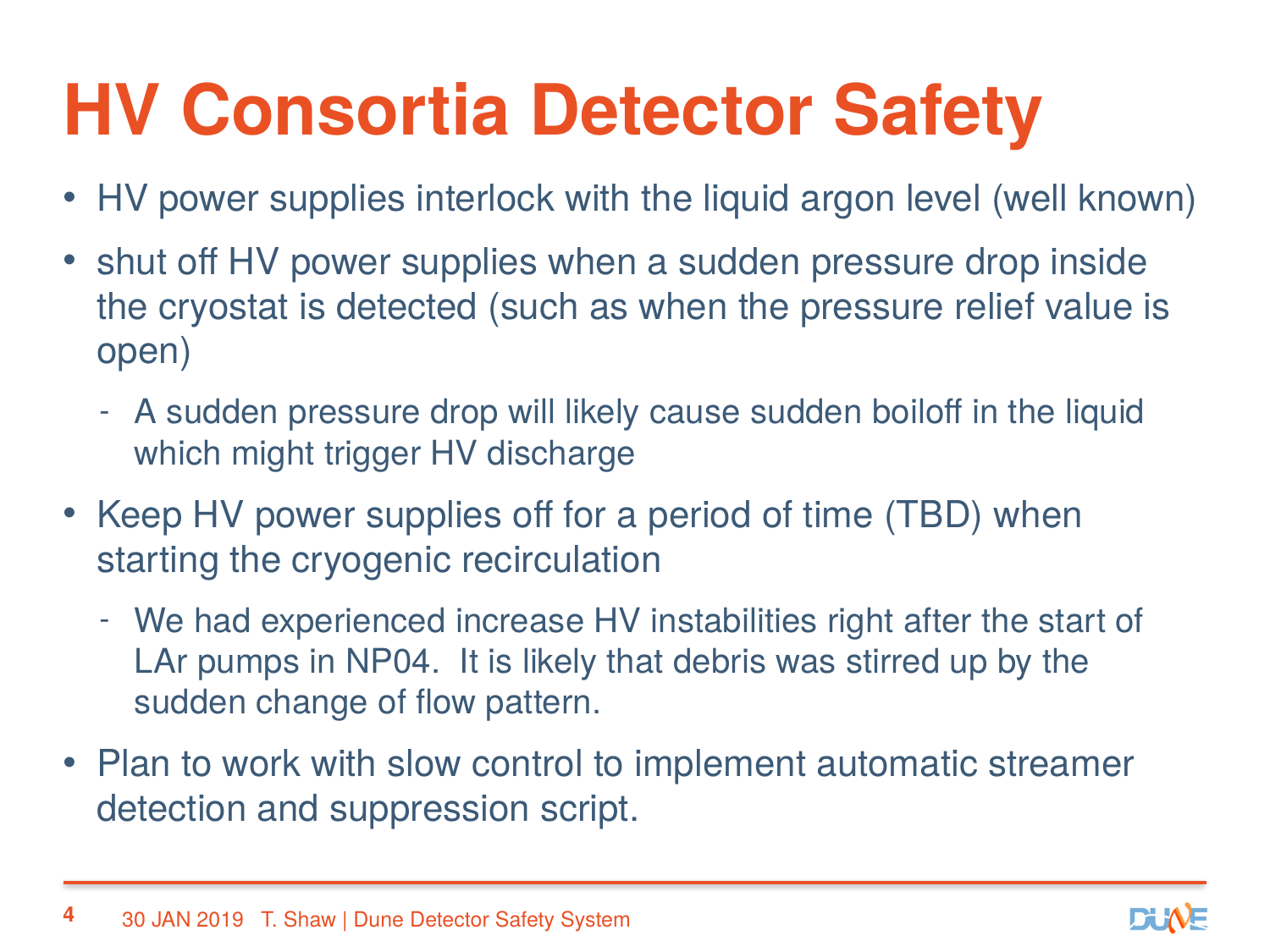

# HV Consortia Detector Safety
HV power supplies interlock with the liquid argon level (well known)
shut off HV power supplies when a sudden pressure drop inside the cryostat is detected (such as when the pressure relief value is open)
A sudden pressure drop will likely cause sudden boiloff in the liquid which might trigger HV discharge
Keep HV power supplies off for a period of time (TBD) when starting the cryogenic recirculation
We had experienced increase HV instabilities right after the start of LAr pumps in NP04.  It is likely that debris was stirred up by the sudden change of flow pattern.
Plan to work with slow control to implement automatic streamer detection and suppression script.

4
30 JAN 2019
T. Shaw | Dune Detector Safety System